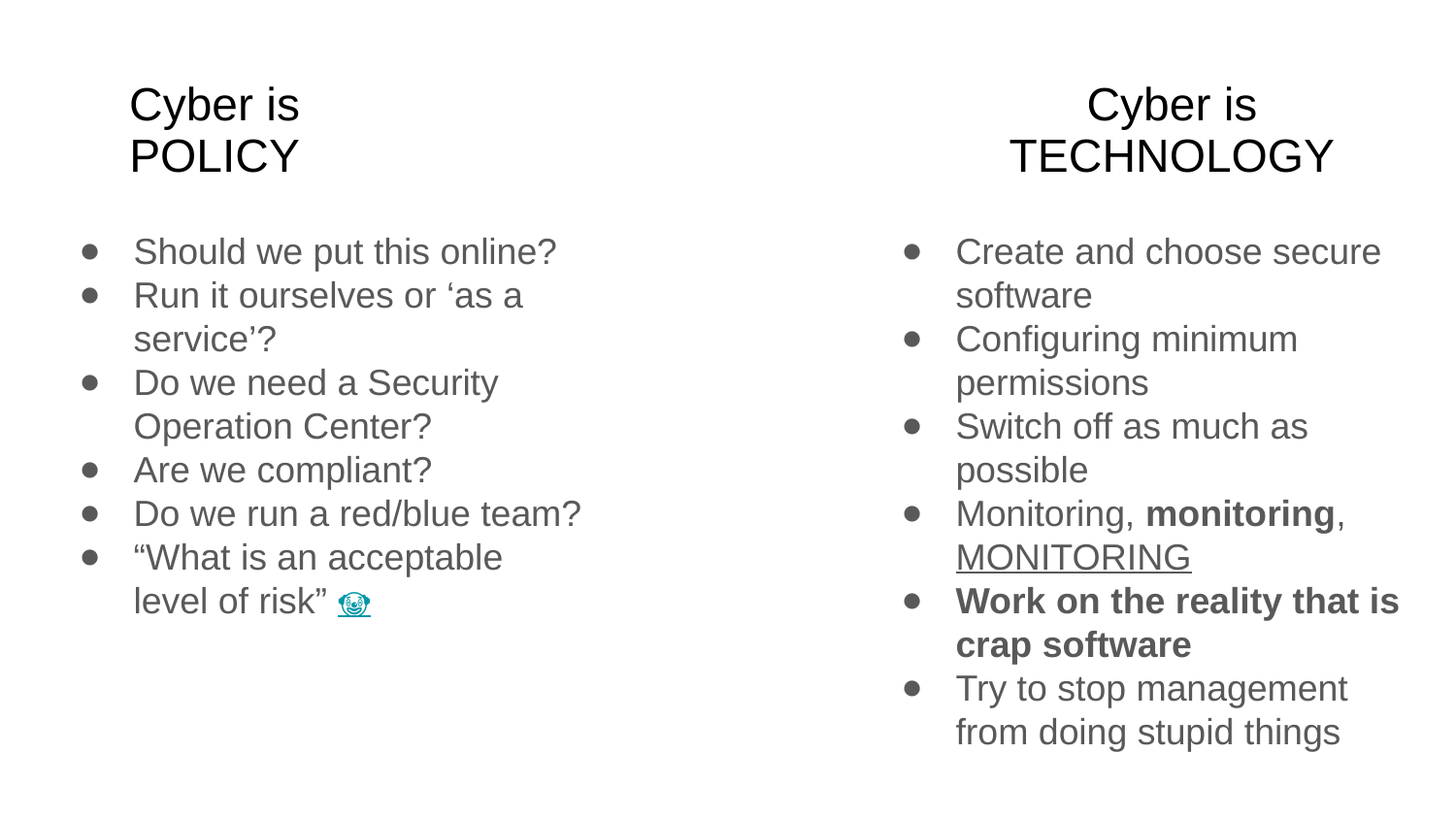

# Cyber is POLICY
Cyber is TECHNOLOGY
Should we put this online?
Run it ourselves or ‘as a service’?
Do we need a Security Operation Center?
Are we compliant?
Do we run a red/blue team?
“What is an acceptable level of risk” 🤡
Create and choose secure software
Configuring minimum permissions
Switch off as much as possible
Monitoring, monitoring, MONITORING
Work on the reality that is crap software
Try to stop management from doing stupid things